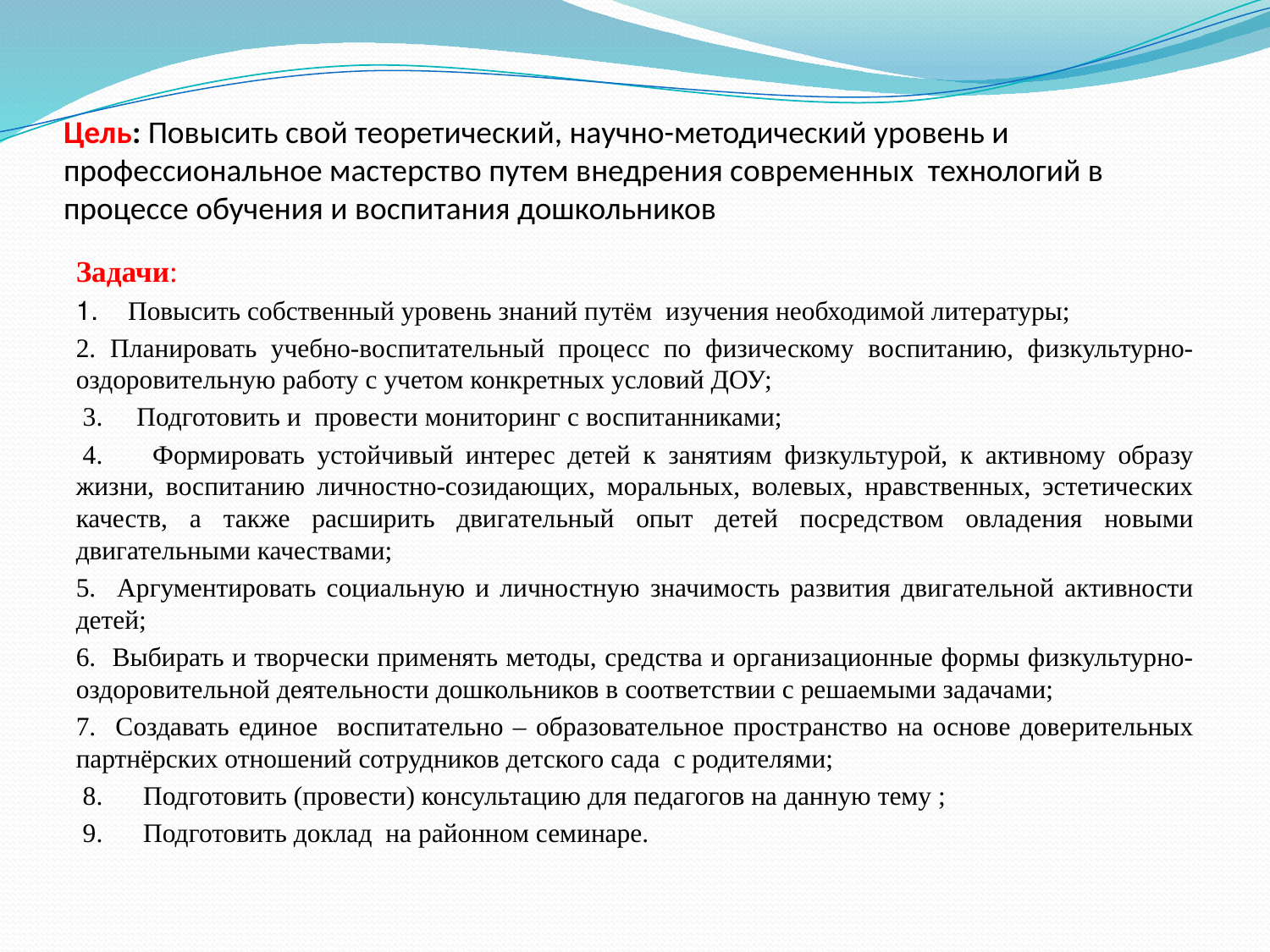

# Цель: Повысить свой теоретический, научно-методический уровень и профессиональное мастерство путем внедрения современных  технологий в процессе обучения и воспитания дошкольников
Задачи:
1.    Повысить собственный уровень знаний путём  изучения необходимой литературы;
2. Планировать учебно-воспитательный процесс по физическому воспитанию, физкультурно-оздоровительную работу с учетом конкретных условий ДОУ;
 3.     Подготовить и  провести мониторинг с воспитанниками;
 4.    Формировать устойчивый интерес детей к занятиям физкультурой, к активному образу жизни, воспитанию личностно-созидающих, моральных, волевых, нравственных, эстетических качеств, а также расширить двигательный опыт детей посредством овладения новыми двигательными качествами;
5.  Аргументировать социальную и личностную значимость развития двигательной активности детей;
6.  Выбирать и творчески применять методы, средства и организационные формы физкультурно-оздоровительной деятельности дошкольников в соответствии с решаемыми задачами;
7.  Создавать единое  воспитательно – образовательное пространство на основе доверительных партнёрских отношений сотрудников детского сада  с родителями;
 8.      Подготовить (провести) консультацию для педагогов на данную тему ;
 9.      Подготовить доклад  на районном семинаре.